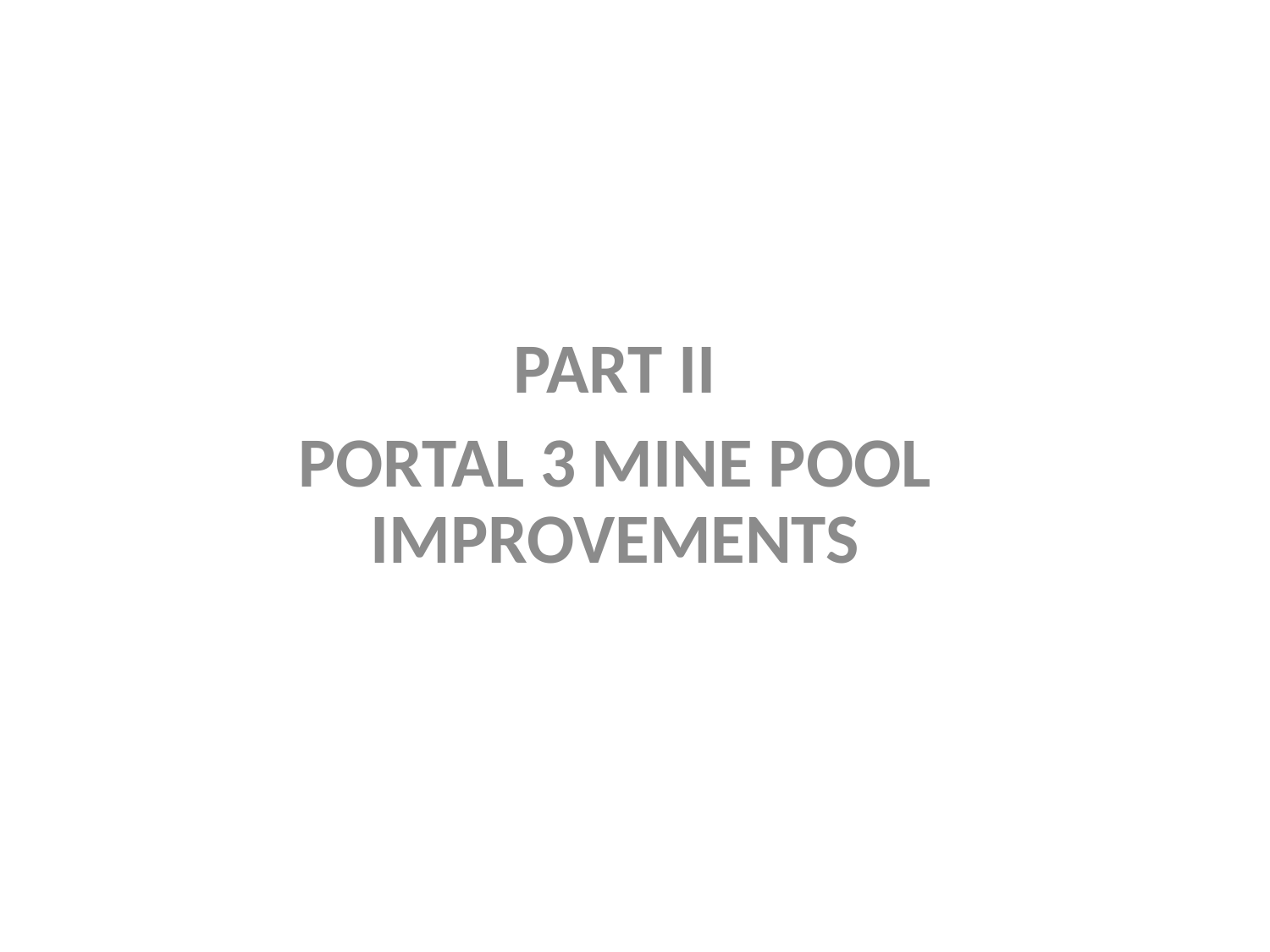

PART II
PORTAL 3 MINE POOL IMPROVEMENTS